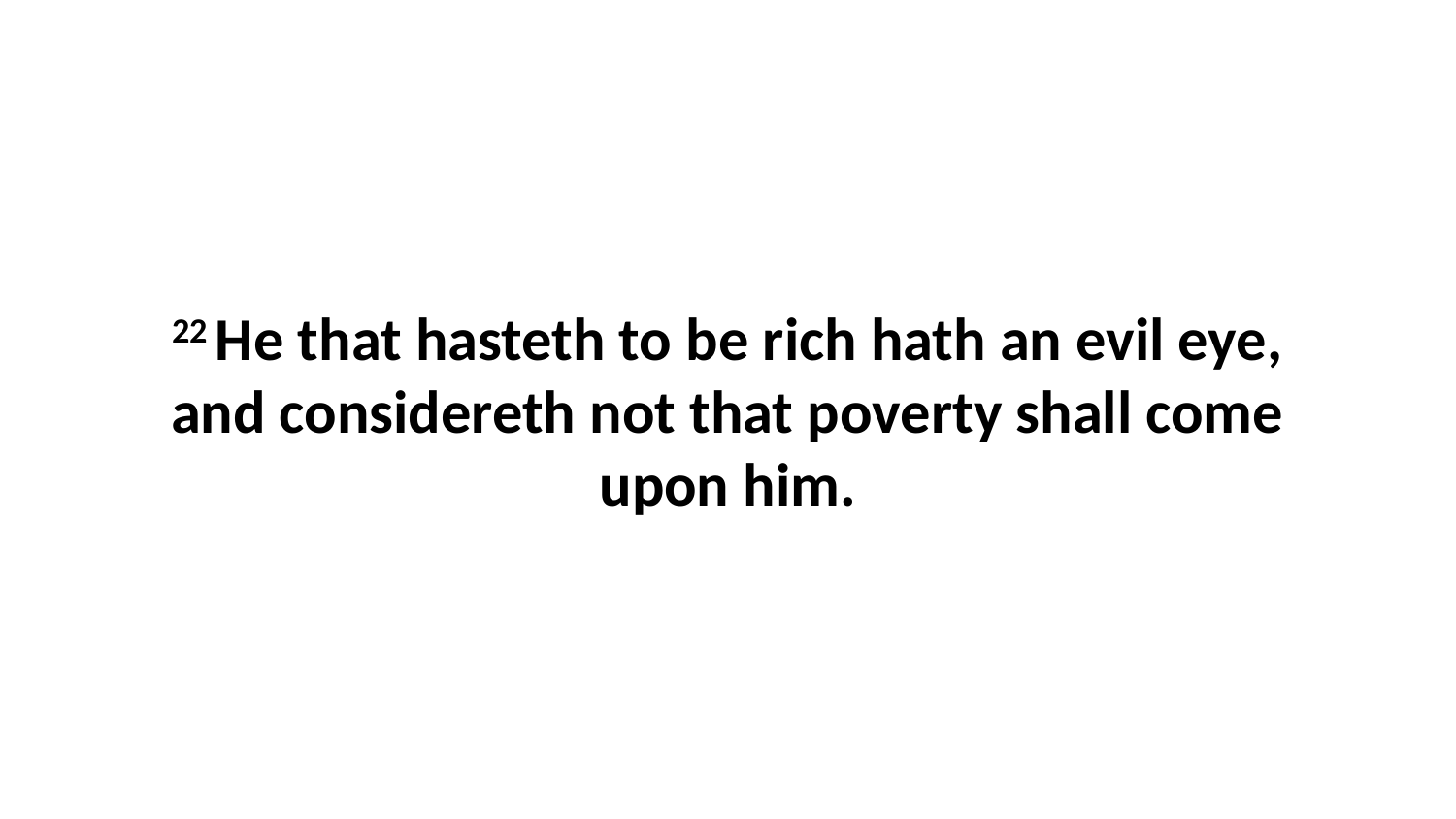

22 He that hasteth to be rich hath an evil eye, and considereth not that poverty shall come upon him.